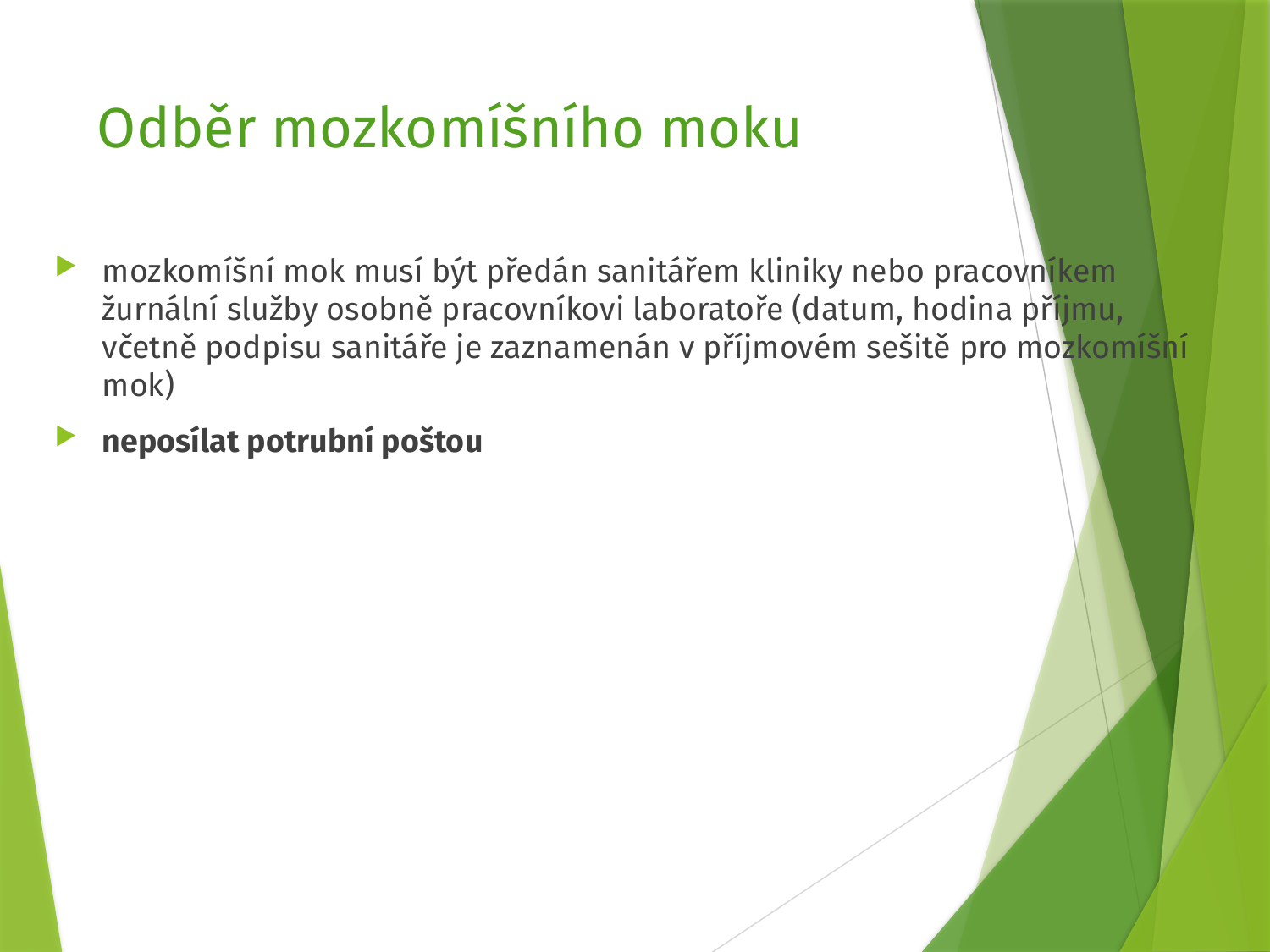

# Odběr mozkomíšního moku

mozkomíšní mok musí být předán sanitářem kliniky nebo pracovníkem žurnální služby osobně pracovníkovi laboratoře (datum, hodina příjmu, včetně podpisu sanitáře je zaznamenán v příjmovém sešitě pro mozkomíšní mok)
neposílat potrubní poštou